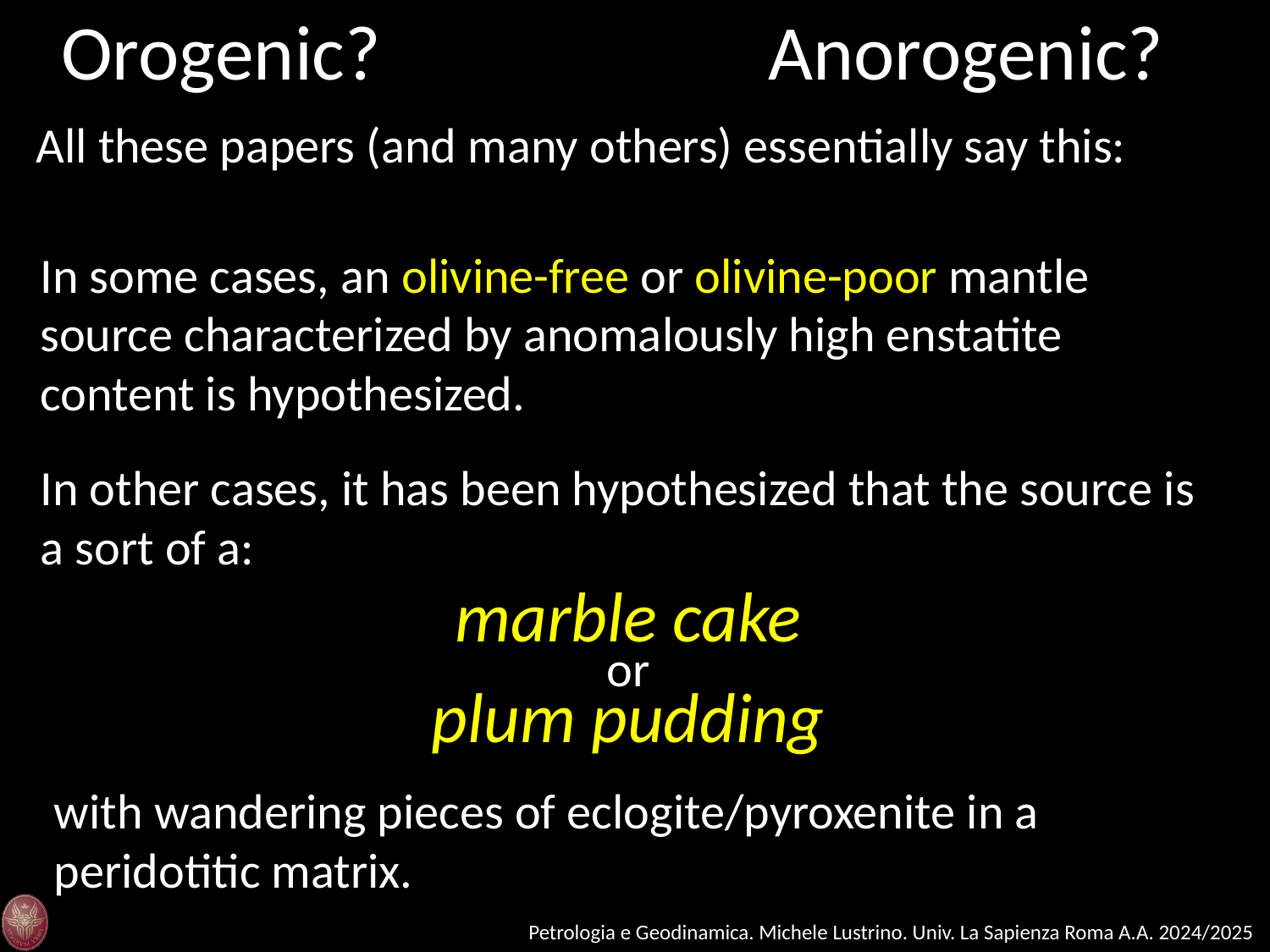

Anorogenic?
Orogenic?
All these papers (and many others) essentially say this:
In some cases, an olivine-free or olivine-poor mantle source characterized by anomalously high enstatite content is hypothesized.
In other cases, it has been hypothesized that the source is a sort of a:
marble cake
or
plum pudding
with wandering pieces of eclogite/pyroxenite in a peridotitic matrix.